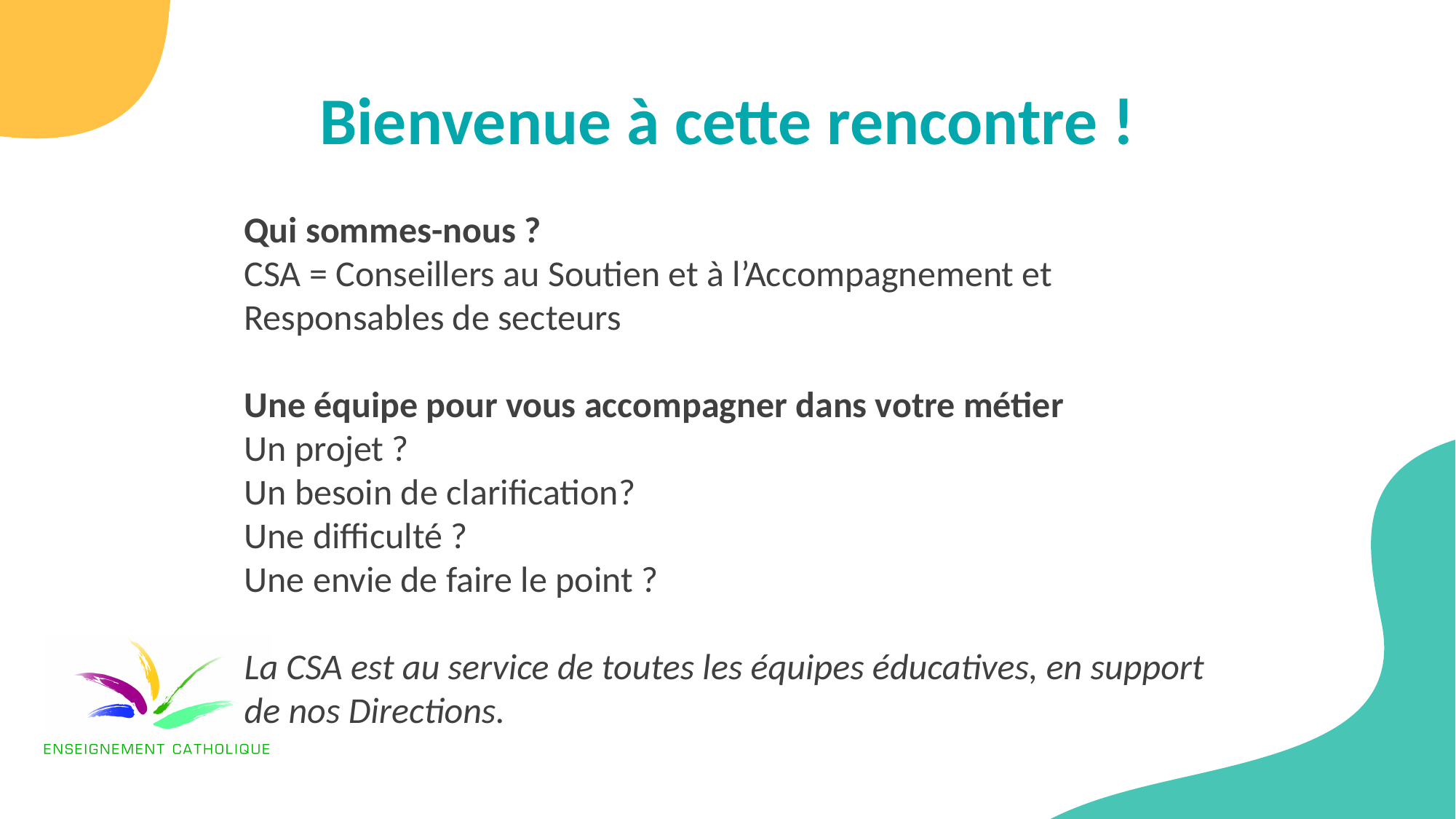

# Bienvenue à cette rencontre !
Qui sommes-nous ?
CSA = Conseillers au Soutien et à l’Accompagnement et Responsables de secteurs

Une équipe pour vous accompagner dans votre métier
Un projet ?
Un besoin de clarification?
Une difficulté ?
Une envie de faire le point ?

La CSA est au service de toutes les équipes éducatives, en support de nos Directions.